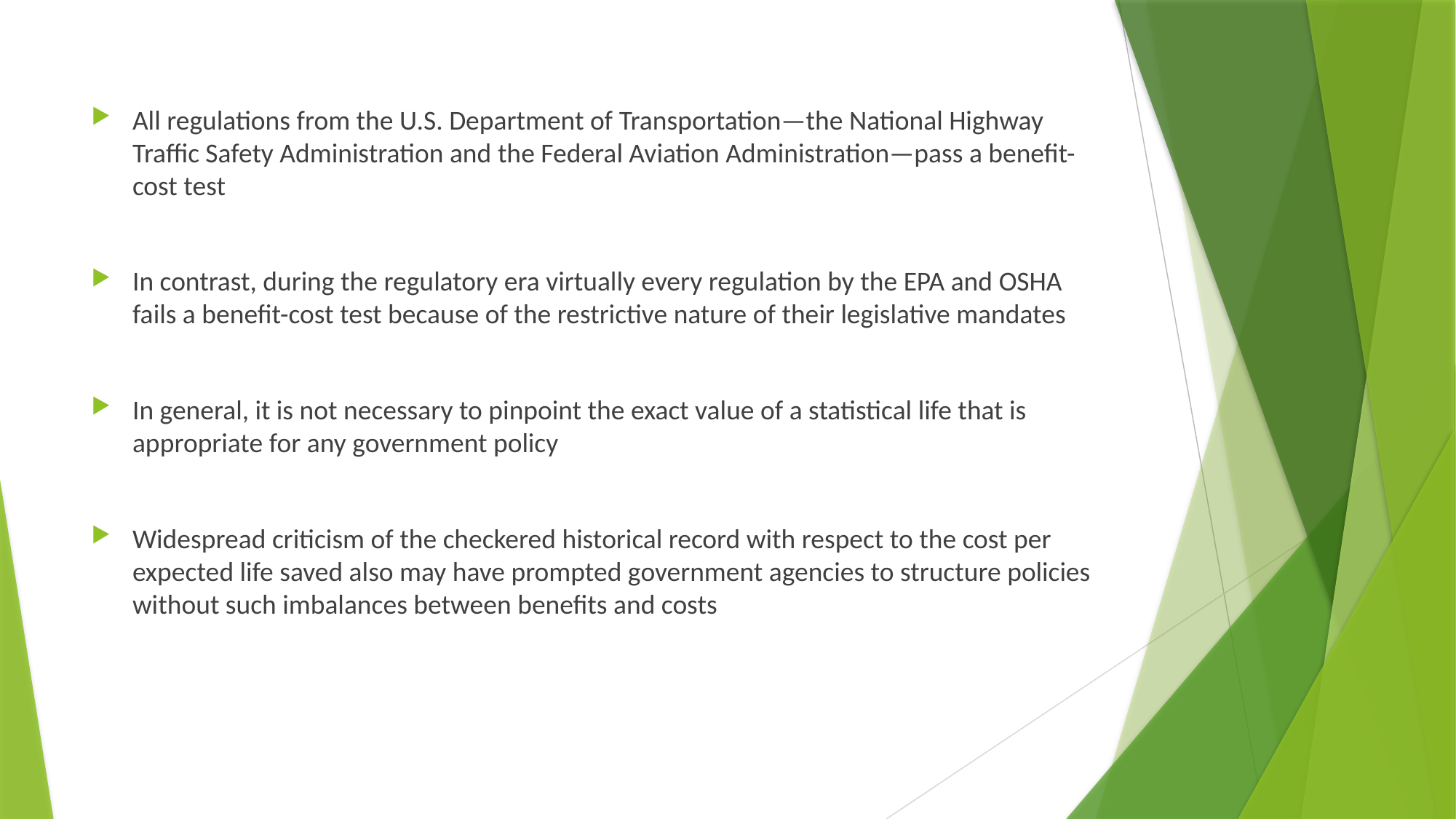

All regulations from the U.S. Department of Transportation—the National Highway Traffic Safety Administration and the Federal Aviation Administration—pass a benefit-cost test

In contrast, during the regulatory era virtually every regulation by the EPA and OSHA fails a benefit-cost test because of the restrictive nature of their legislative mandates

In general, it is not necessary to pinpoint the exact value of a statistical life that is appropriate for any government policy

Widespread criticism of the checkered historical record with respect to the cost per expected life saved also may have prompted government agencies to structure policies without such imbalances between benefits and costs